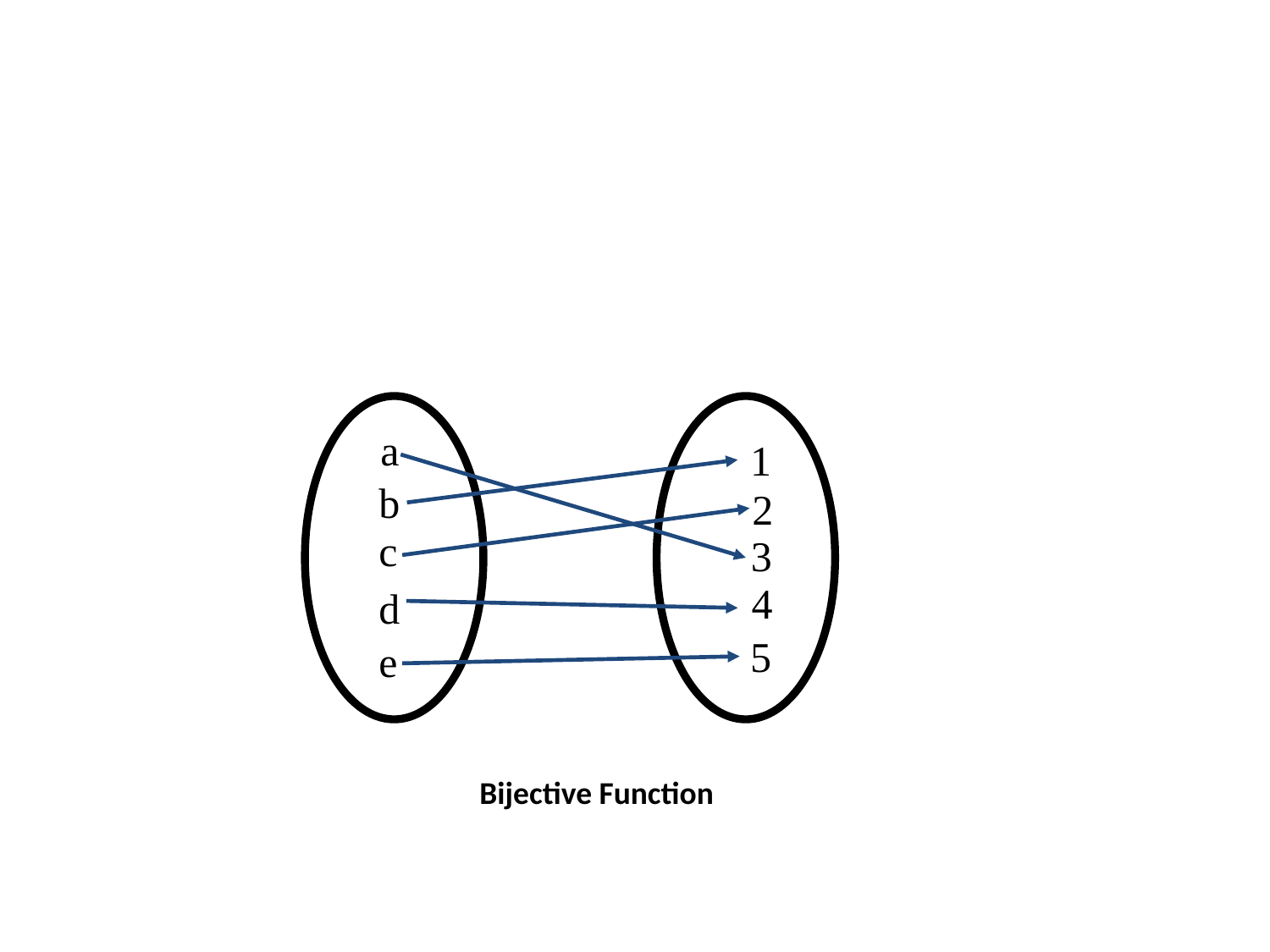

#

a
1

b
2

c
3
4
d

5
e

Bijective Function